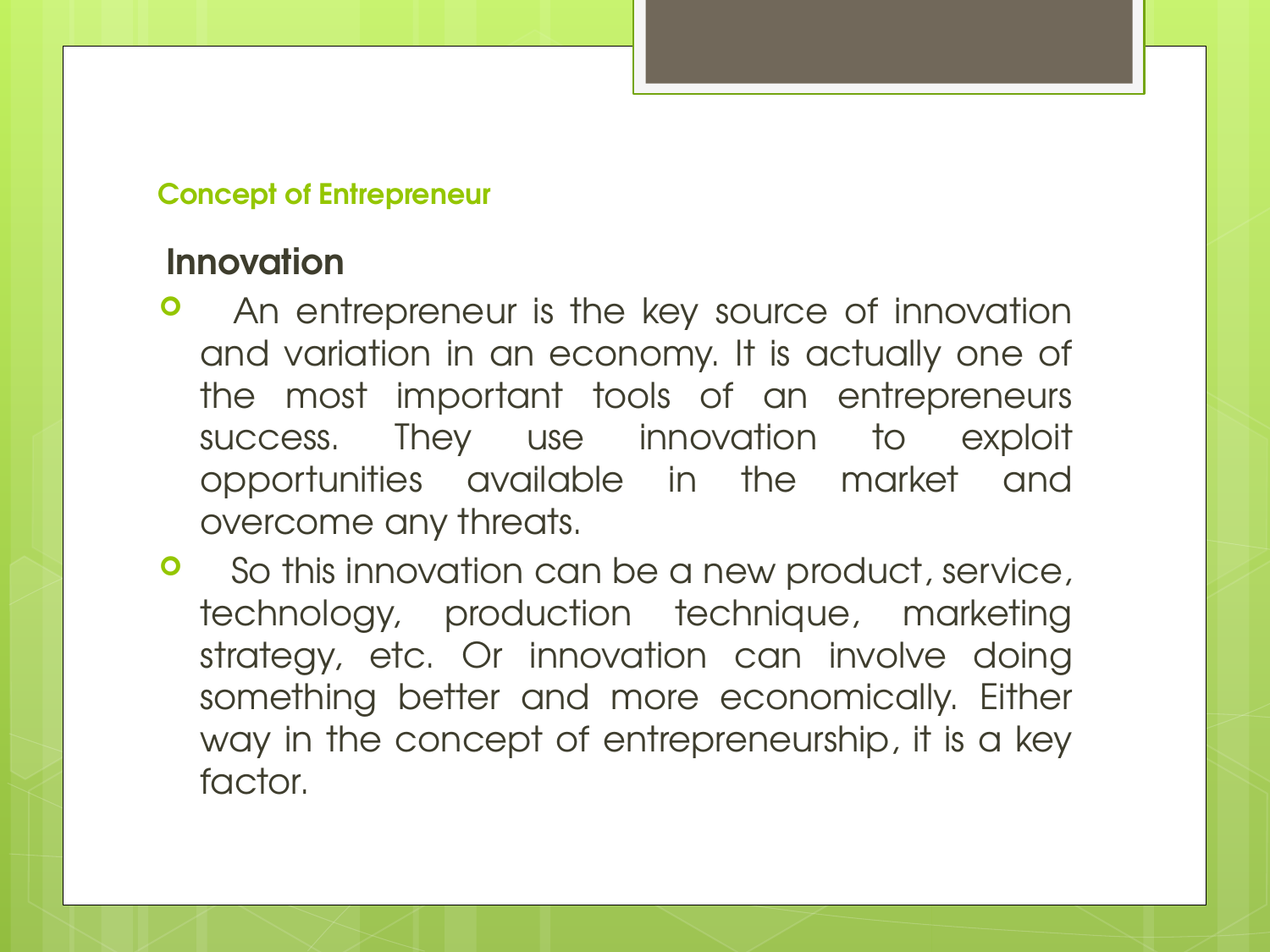

# Concept of Entrepreneur
Innovation
  An entrepreneur is the key source of innovation and variation in an economy. It is actually one of the most important tools of an entrepreneurs success. They use innovation to exploit opportunities available in the market and overcome any threats.
   So this innovation can be a new product, service, technology, production technique, marketing strategy, etc. Or innovation can involve doing something better and more economically. Either way in the concept of entrepreneurship, it is a key factor.